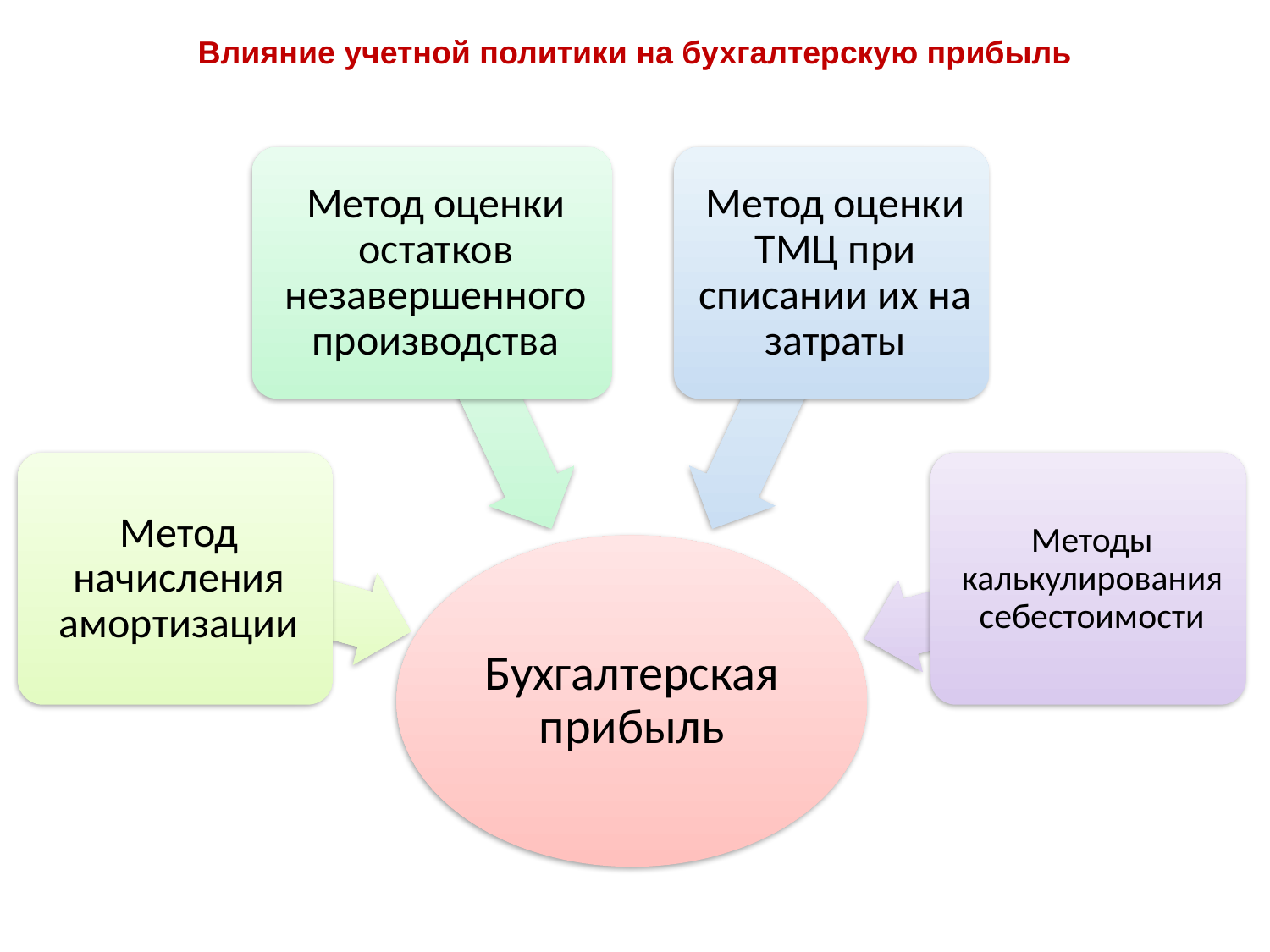

Влияние учетной политики на бухгалтерскую прибыль
Бухгалтерская прибыль
Метод начисления амортизации
Метод оценки остатков незавершенного производства
Метод оценки ТМЦ при списании их на затраты
Методы калькулирования себестоимости